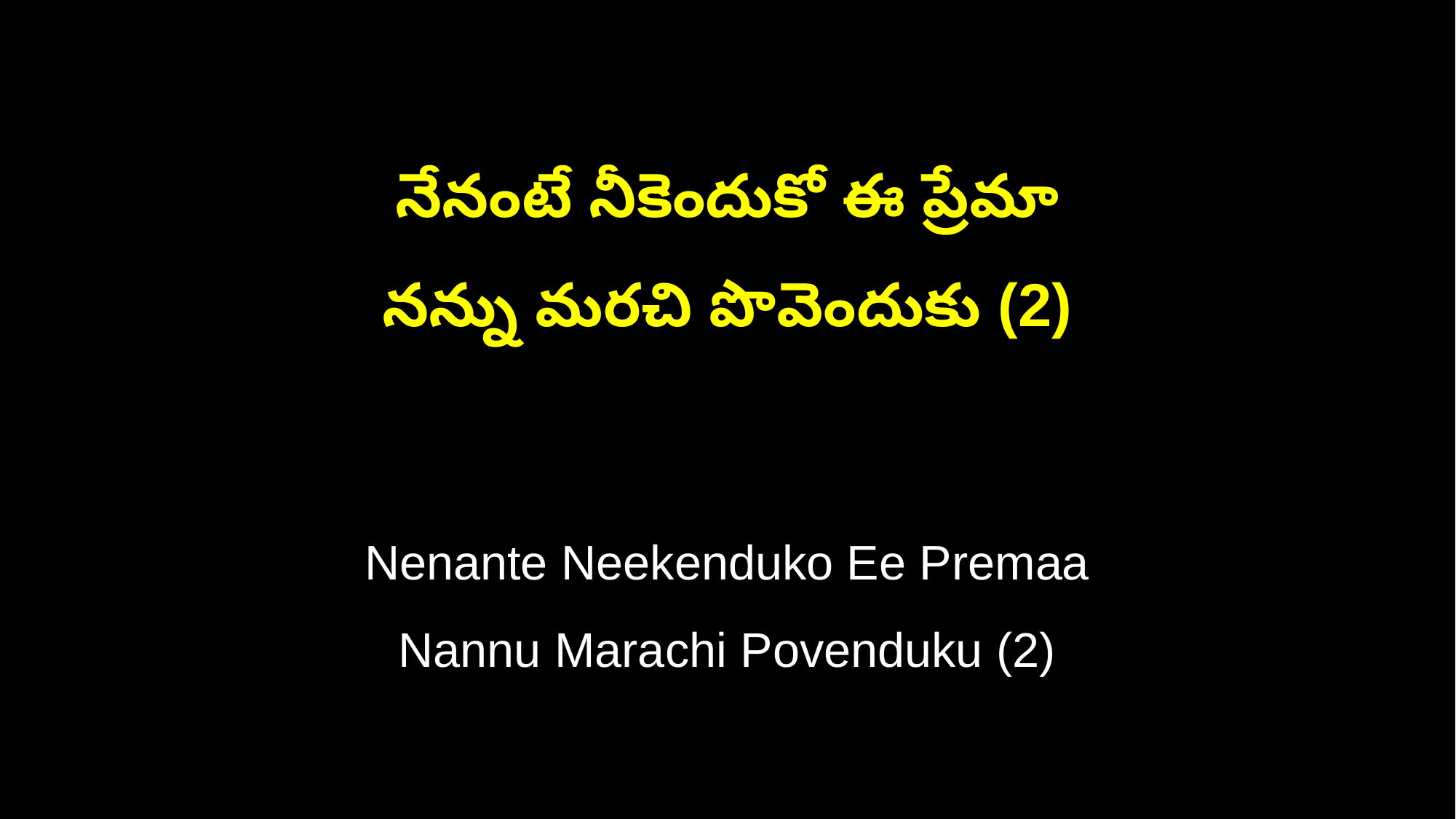

నేనంటే నీకెందుకో ఈ ప్రేమా
నన్ను మరచి పొవెందుకు (2)
Nenante Neekenduko Ee Premaa
Nannu Marachi Povenduku (2)